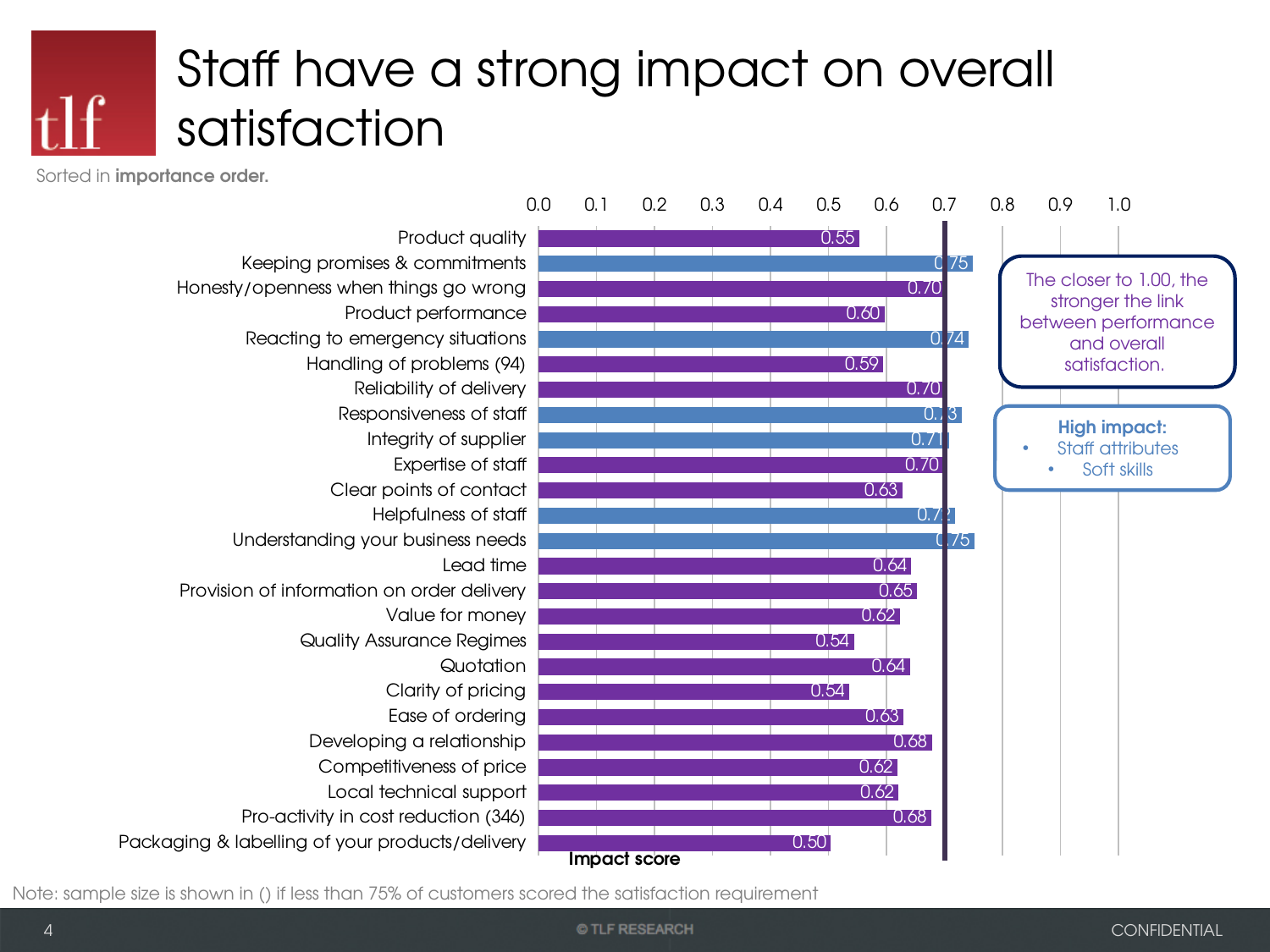

# Staff have a strong impact on overall satisfaction
Sorted in importance order.

### Chart

| Category | Series 1 |
|---|---|
| Product quality | 0.5529363359578544 |
| Keeping promises & commitments | 0.7485355717193881 |
| Honesty/openness when things go wrong | 0.7025322871818084 |
| Product performance | 0.5967072411706296 |
| Reacting to emergency situations | 0.7419472669097847 |
| Handling of problems (94) | 0.5942869482772143 |
| Reliability of delivery | 0.7008498689927146 |
| Responsiveness of staff | 0.7304724831077807 |
| Integrity of supplier | 0.7086753540103506 |
| Expertise of staff | 0.69836691435119 |
| Clear points of contact | 0.6279144242311346 |
| Helpfulness of staff | 0.7189582141716958 |
| Understanding your business needs | 0.751239886531732 |
| Lead time | 0.6429637560734736 |
| Provision of information on order delivery | 0.6530906245736314 |
| Value for money | 0.6230830492629295 |
| Quality Assurance Regimes | 0.54385962142343 |
| Quotation | 0.6404764143680278 |
| Clarity of pricing | 0.5356593639784981 |
| Ease of ordering | 0.6298435895075966 |
| Developing a relationship | 0.678347618586956 |
| Competitiveness of price | 0.6191572490617239 |
| Local technical support | 0.6210926542819356 |
| Pro-activity in cost reduction (346) | 0.6772189369211546 |
| Packaging & labelling of your products/delivery | 0.504113097994636 |
The closer to 1.00, the stronger the link between performance and overall satisfaction.
High impact:
 Staff attributes
 Soft skills
Note: sample size is shown in () if less than 75% of customers scored the satisfaction requirement